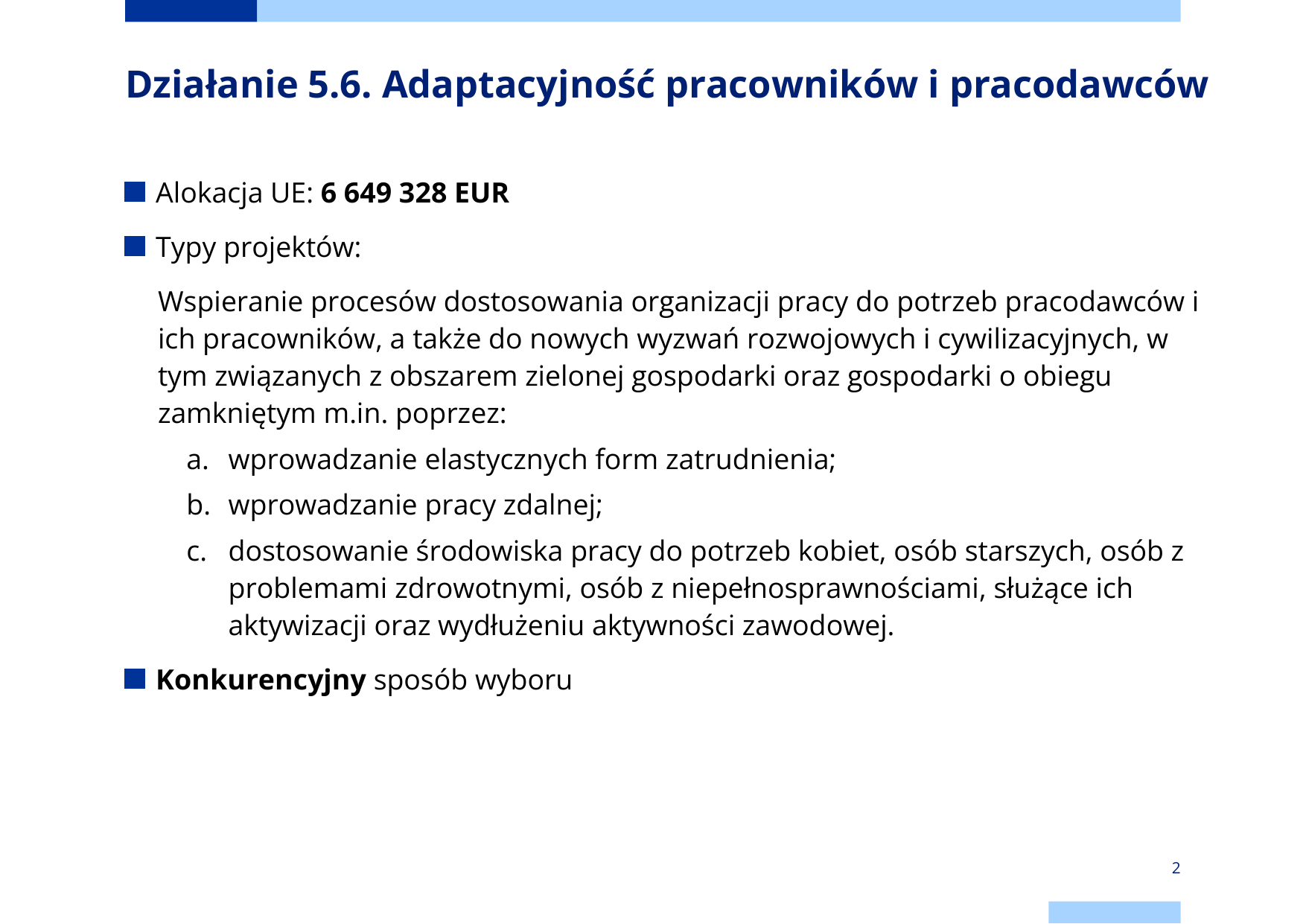

# Działanie 5.6. Adaptacyjność pracowników i pracodawców
Alokacja UE: 6 649 328 EUR
Typy projektów:
Wspieranie procesów dostosowania organizacji pracy do potrzeb pracodawców i ich pracowników, a także do nowych wyzwań rozwojowych i cywilizacyjnych, w tym związanych z obszarem zielonej gospodarki oraz gospodarki o obiegu zamkniętym m.in. poprzez:
wprowadzanie elastycznych form zatrudnienia;
wprowadzanie pracy zdalnej;
dostosowanie środowiska pracy do potrzeb kobiet, osób starszych, osób z problemami zdrowotnymi, osób z niepełnosprawnościami, służące ich aktywizacji oraz wydłużeniu aktywności zawodowej.
Konkurencyjny sposób wyboru
2